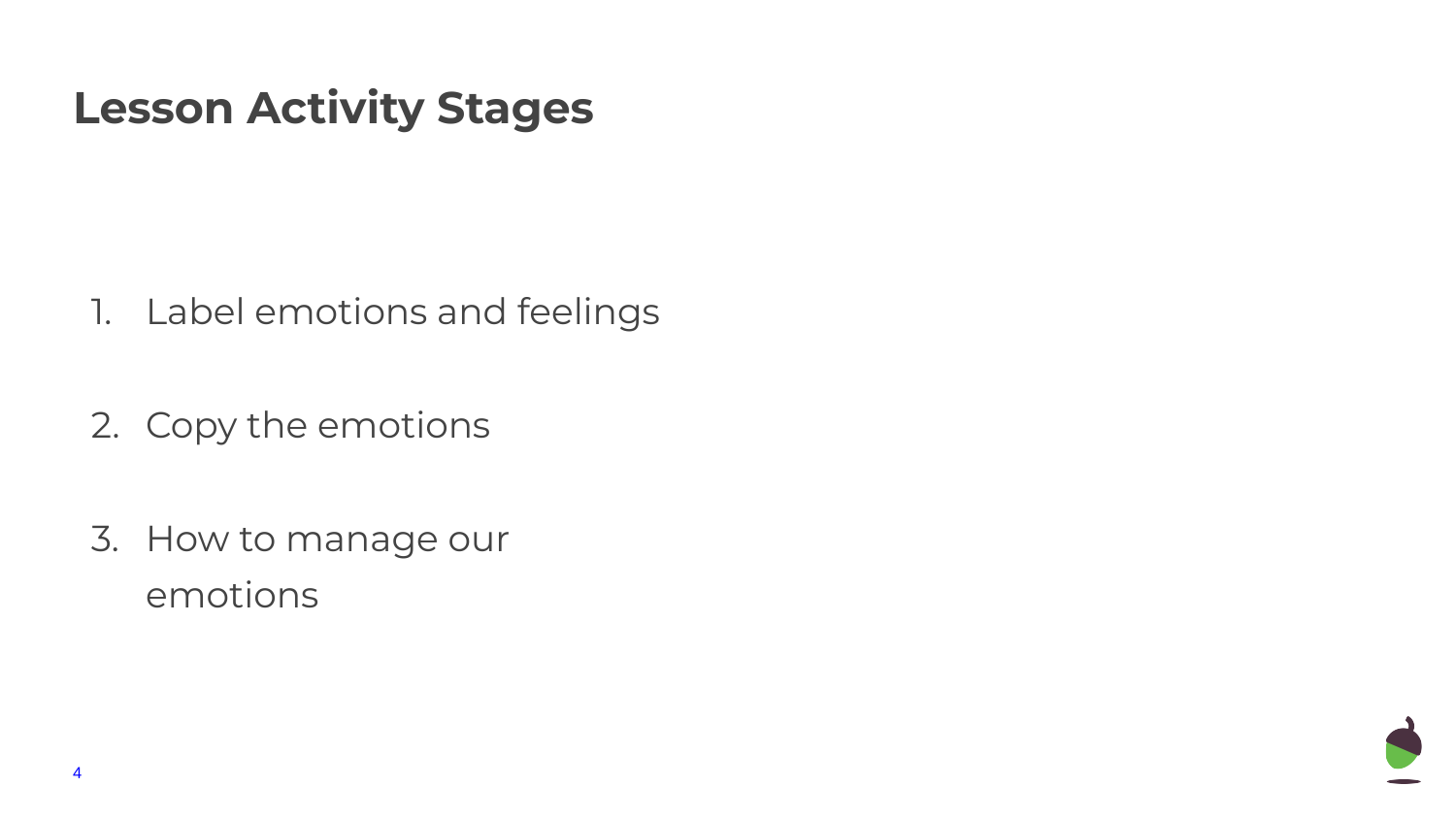

# Lesson Activity Stages

Label emotions and feelings

Copy the emotions

How to manage our emotions

4